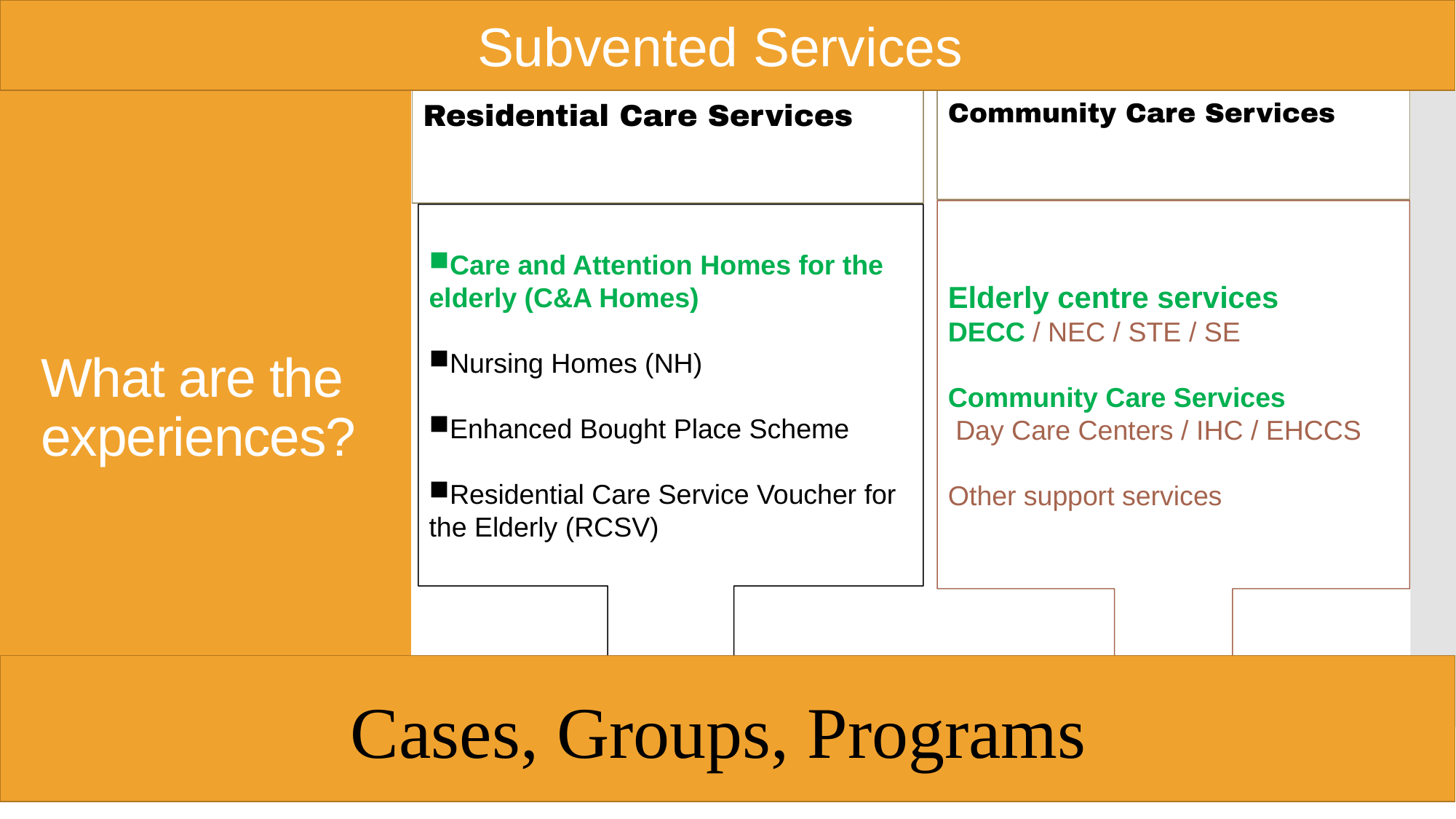

Subvented Services
Residential Care Services

Community Care Services

# What are the experiences?
Elderly centre services
DECC / NEC / STE / SE

Community Care Services
 Day Care Centers / IHC / EHCCS

Other support services
Care and Attention Homes for the elderly (C&A Homes)

Nursing Homes (NH)

Enhanced Bought Place Scheme

Residential Care Service Voucher for the Elderly (RCSV)
Cases, Groups, Programs